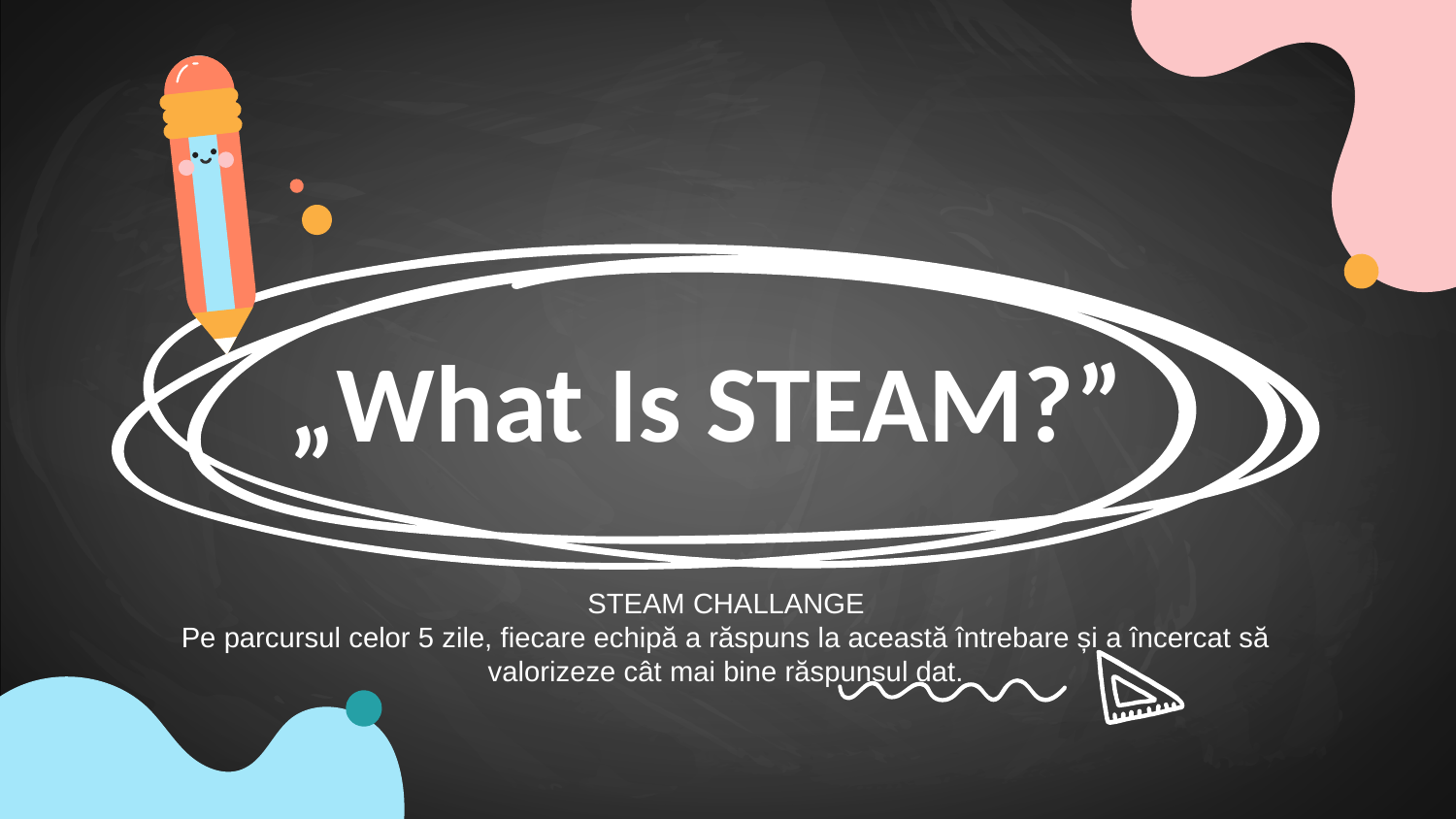

# „What Is STEAM?”

STEAM CHALLANGE
Pe parcursul celor 5 zile, fiecare echipă a răspuns la această întrebare și a încercat să valorizeze cât mai bine răspunsul dat.